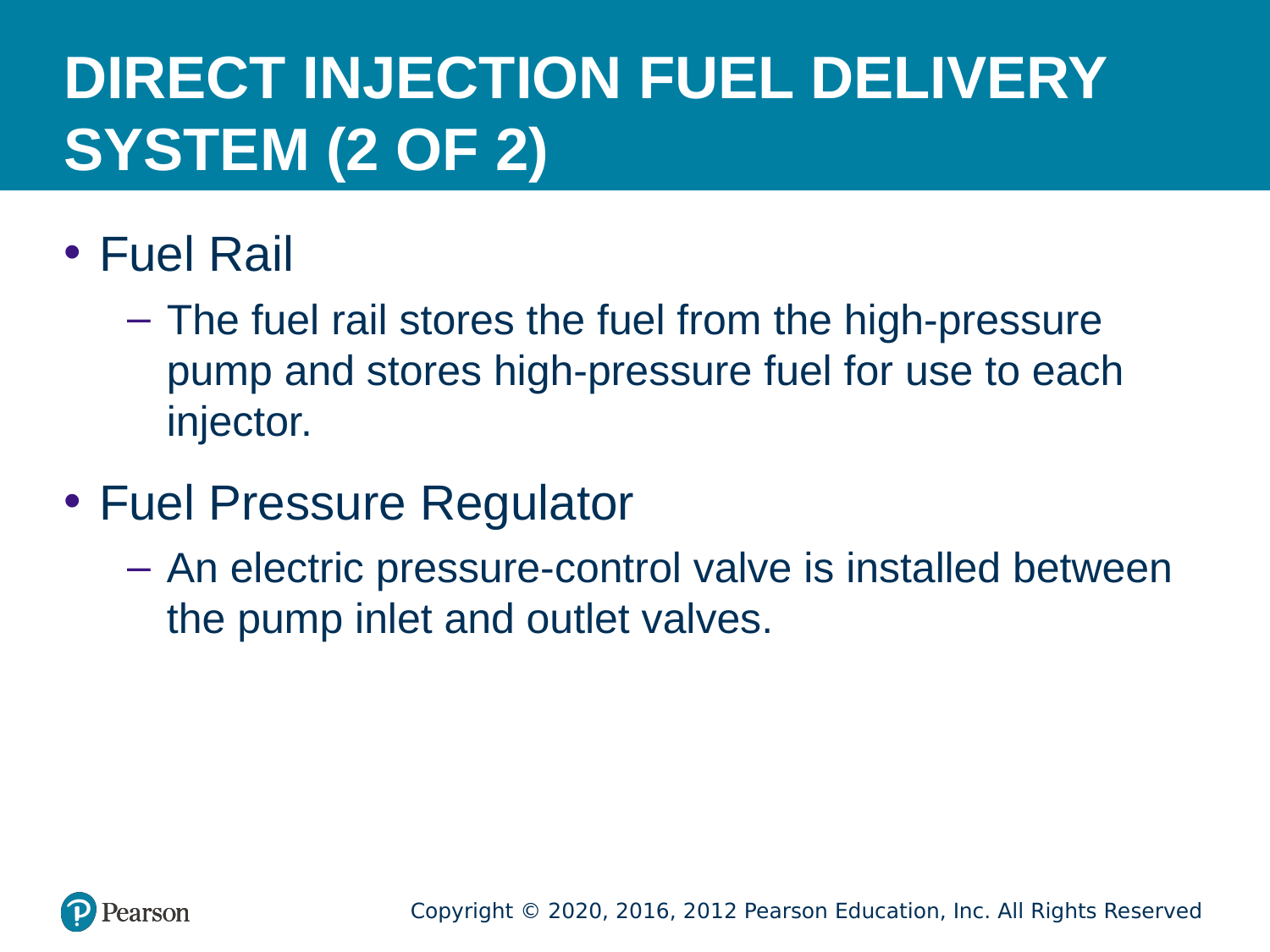

# DIRECT INJECTION FUEL DELIVERY SYSTEM (2 OF 2)
Fuel Rail
The fuel rail stores the fuel from the high-pressure pump and stores high-pressure fuel for use to each injector.
Fuel Pressure Regulator
An electric pressure-control valve is installed between the pump inlet and outlet valves.